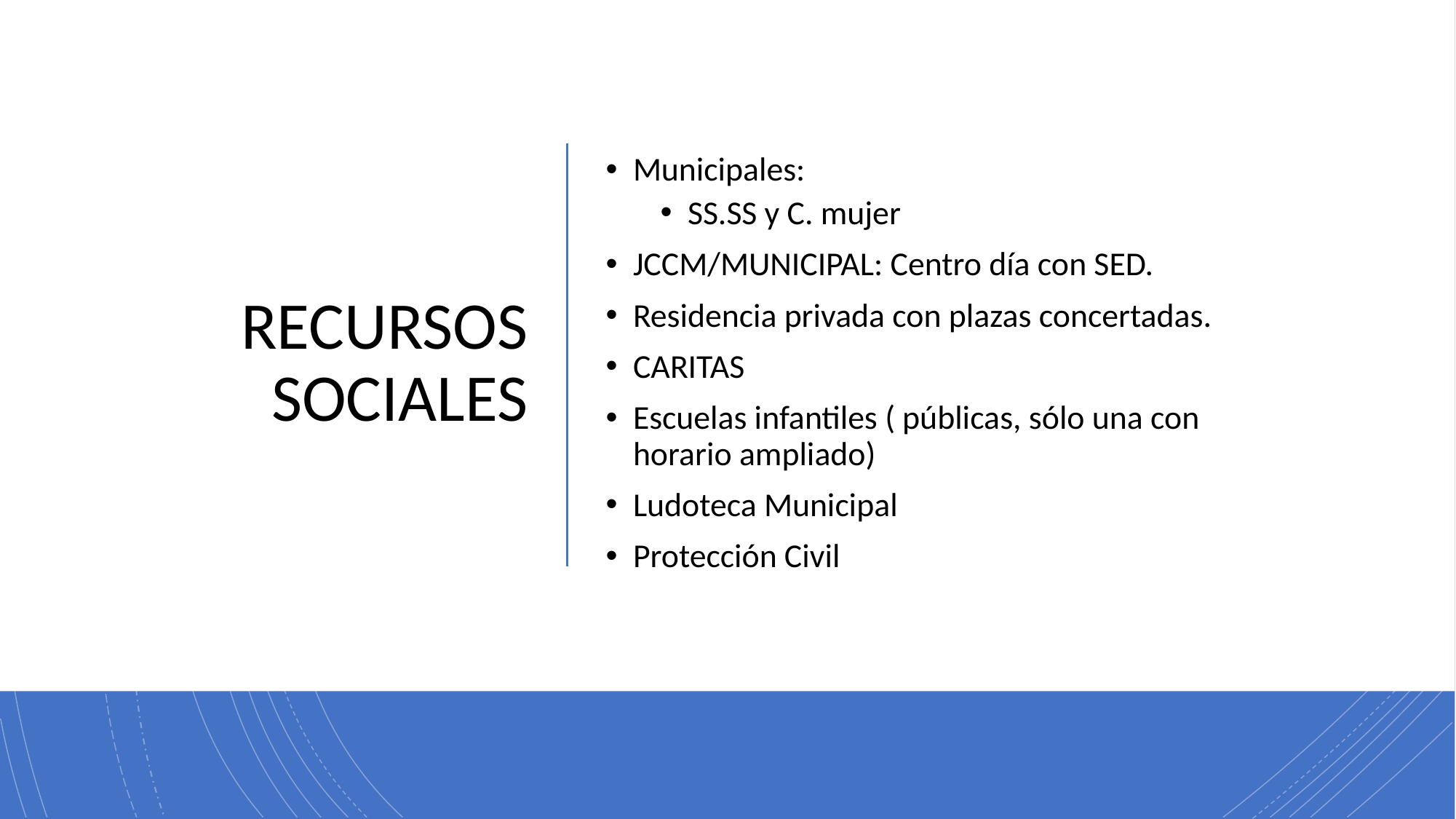

# RECURSOS SOCIALES
Municipales:
SS.SS y C. mujer
JCCM/MUNICIPAL: Centro día con SED.
Residencia privada con plazas concertadas.
CARITAS
Escuelas infantiles ( públicas, sólo una con horario ampliado)
Ludoteca Municipal
Protección Civil